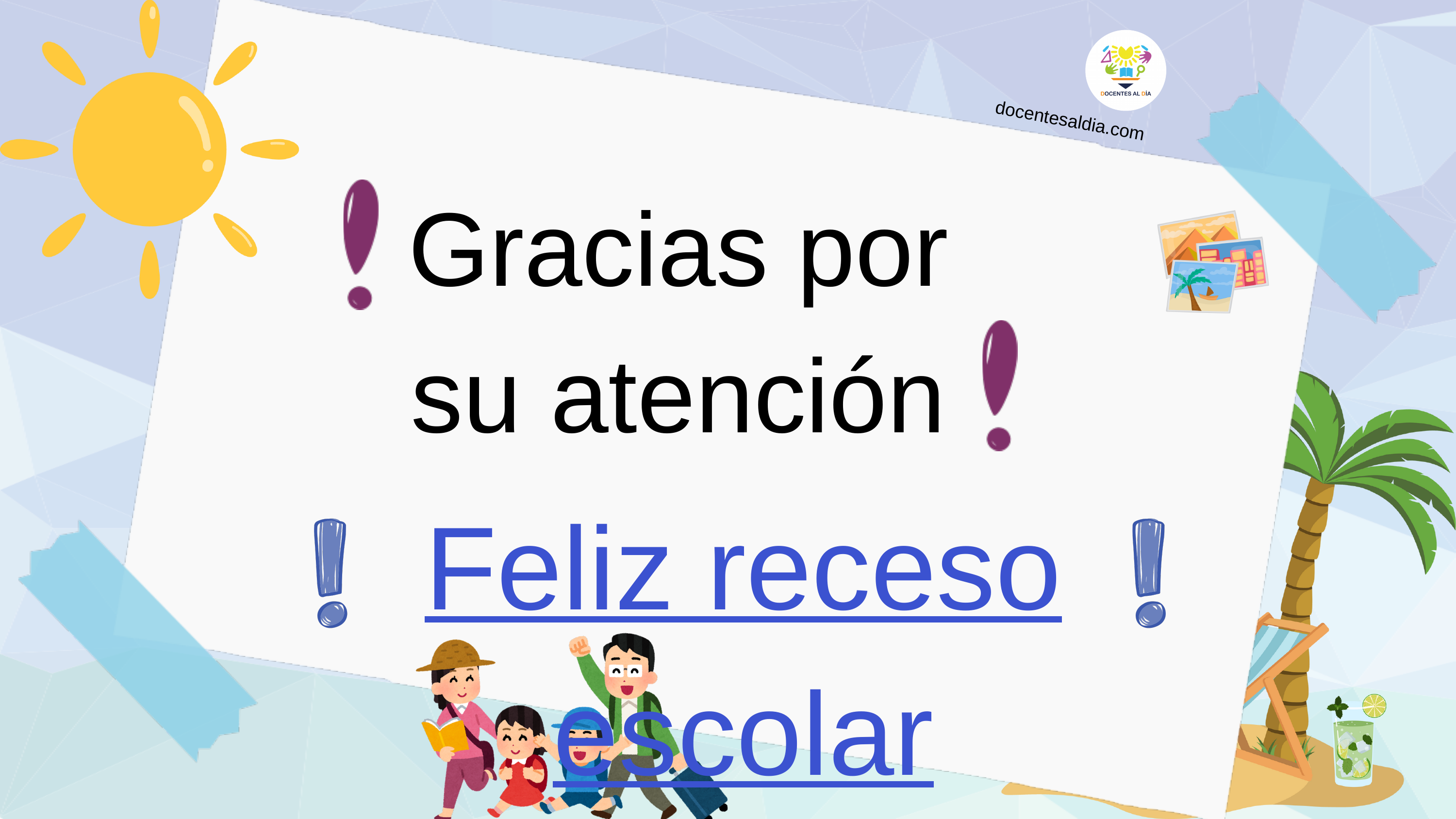

docentesaldia.com
Gracias por su atención

Feliz receso escolar